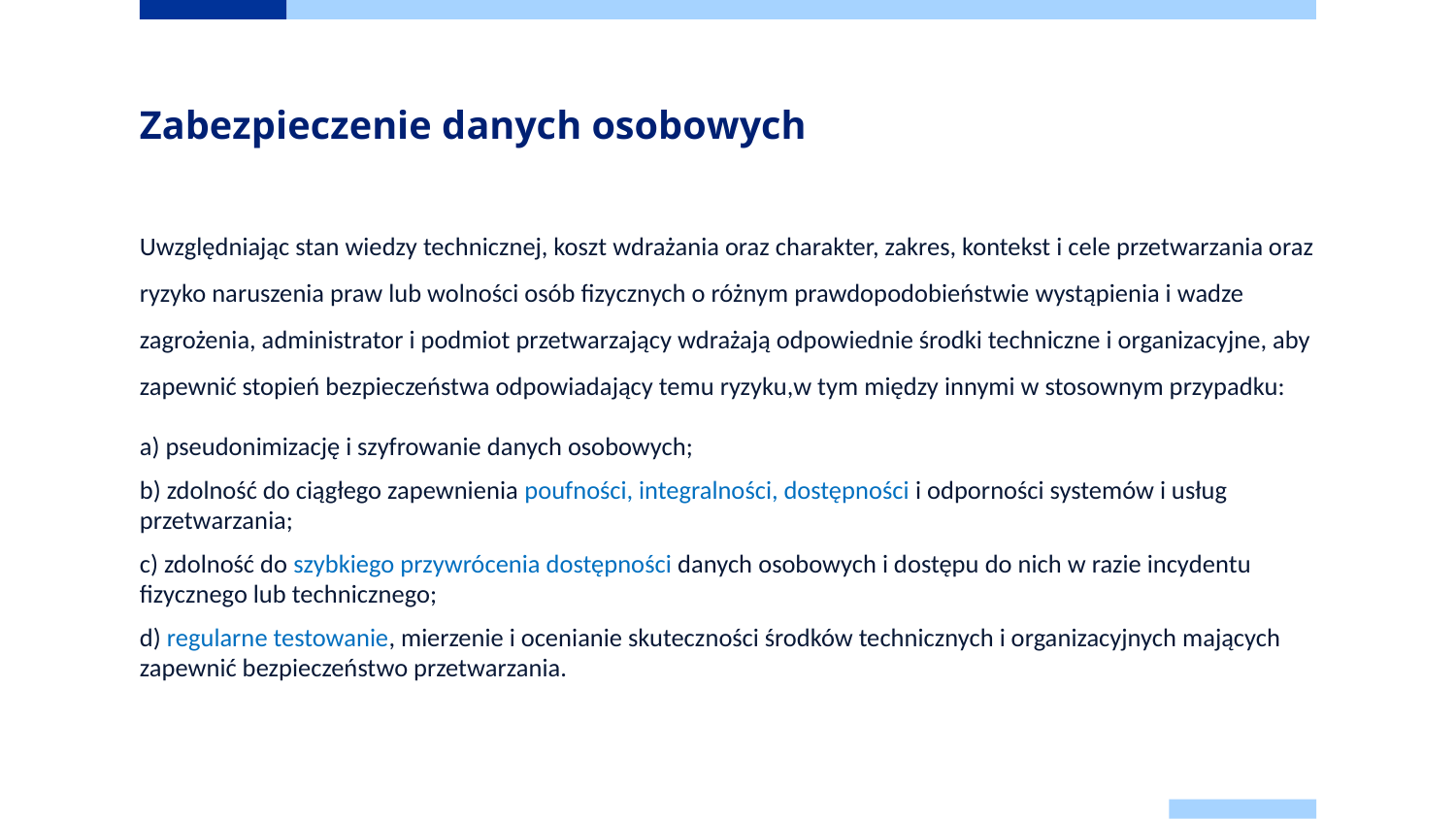

# Zabezpieczenie danych osobowych
Uwzględniając stan wiedzy technicznej, koszt wdrażania oraz charakter, zakres, kontekst i cele przetwarzania oraz ryzyko naruszenia praw lub wolności osób fizycznych o różnym prawdopodobieństwie wystąpienia i wadze zagrożenia, administrator i podmiot przetwarzający wdrażają odpowiednie środki techniczne i organizacyjne, aby zapewnić stopień bezpieczeństwa odpowiadający temu ryzyku,w tym między innymi w stosownym przypadku:
a) pseudonimizację i szyfrowanie danych osobowych;
b) zdolność do ciągłego zapewnienia poufności, integralności, dostępności i odporności systemów i usług przetwarzania;
c) zdolność do szybkiego przywrócenia dostępności danych osobowych i dostępu do nich w razie incydentu fizycznego lub technicznego;
d) regularne testowanie, mierzenie i ocenianie skuteczności środków technicznych i organizacyjnych mających zapewnić bezpieczeństwo przetwarzania.